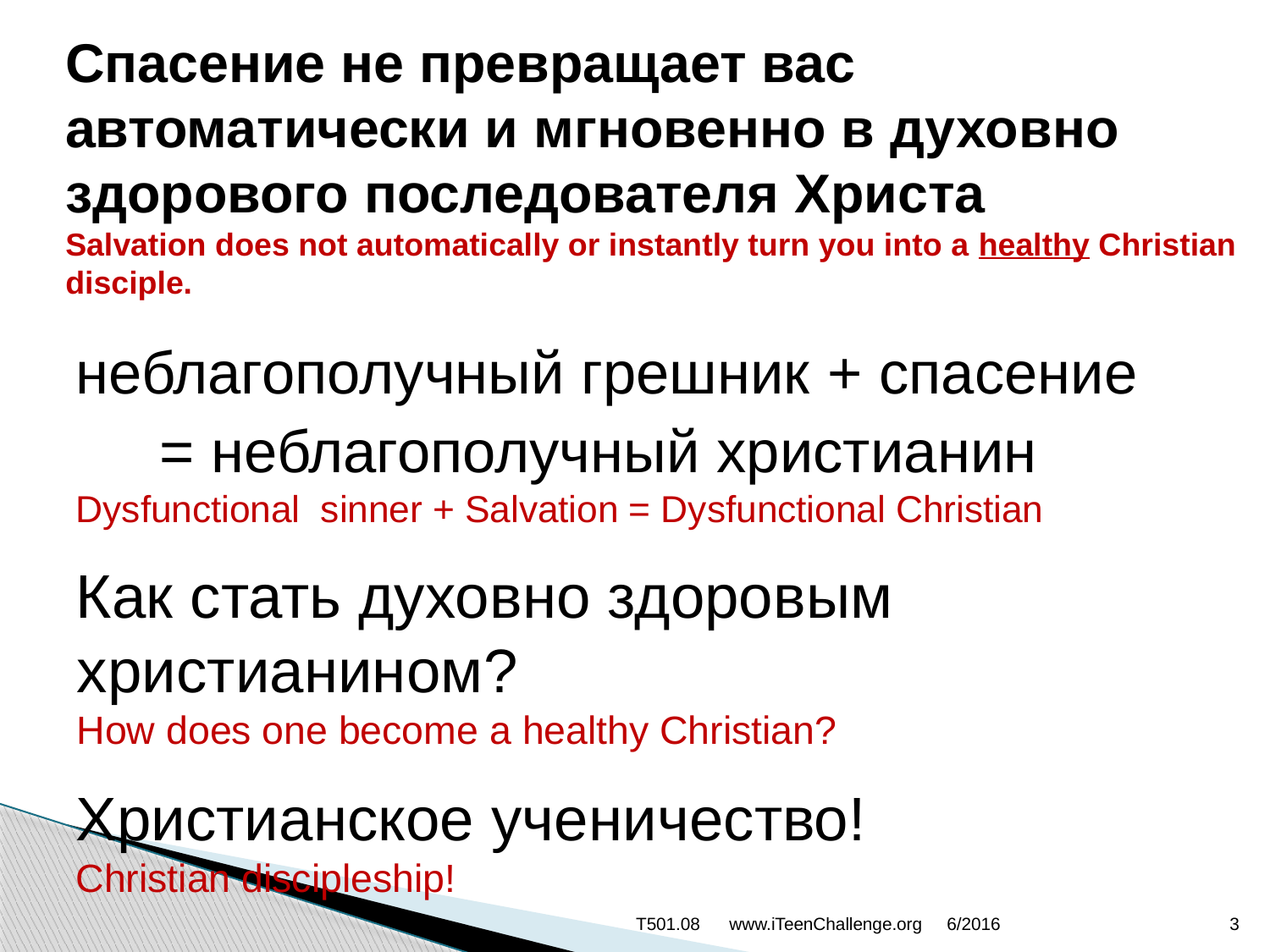

# Спасение не превращает вас автоматически и мгновенно в духовно здорового последователя Христа Salvation does not automatically or instantly turn you into a healthy Christian disciple.
неблагополучный грешник + спасение
     = неблагополучный христианин
Dysfunctional  sinner + Salvation = Dysfunctional Christian
Как стать духовно здоровым христианином?
How does one become a healthy Christian?
Христианское ученичество!
Christian discipleship!
T501.08      www.iTeenChallenge.org
6/2016
3